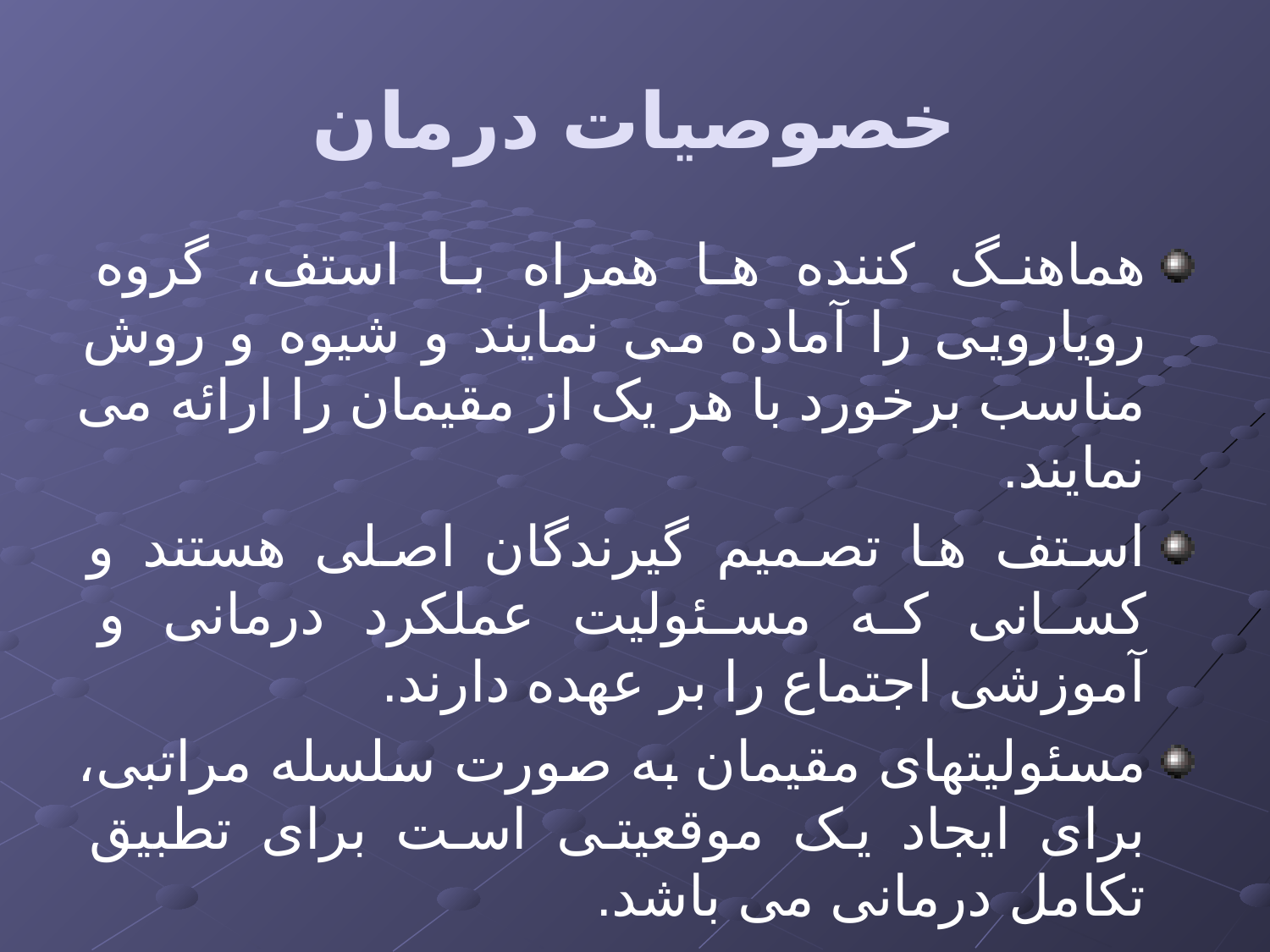

# خصوصیات درمان
هماهنگ کننده ها همراه با استف، گروه رویارویی را آماده می نمایند و شیوه و روش مناسب برخورد با هر یک از مقیمان را ارائه می نمایند.
استف ها تصمیم گیرندگان اصلی هستند و کسانی که مسئولیت عملکرد درمانی و آموزشی اجتماع را بر عهده دارند.
مسئولیتهای مقیمان به صورت سلسله مراتبی، برای ایجاد یک موقعیتی است برای تطبیق تکامل درمانی می باشد.